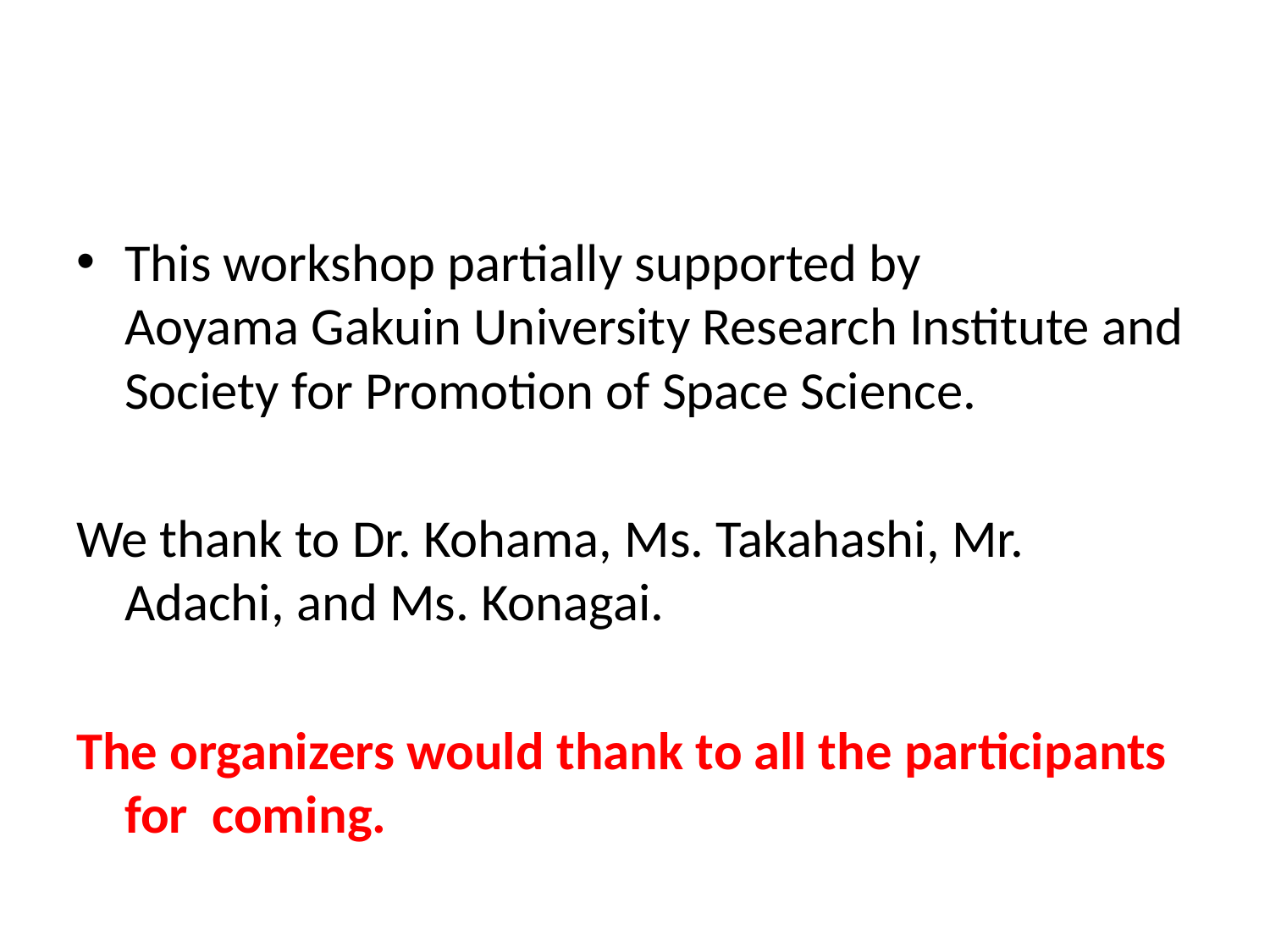

#
This workshop partially supported by           Aoyama Gakuin University Research Institute and Society for Promotion of Space Science.

We thank to Dr. Kohama, Ms. Takahashi, Mr. Adachi, and Ms. Konagai.

The organizers would thank to all the participants for  coming.